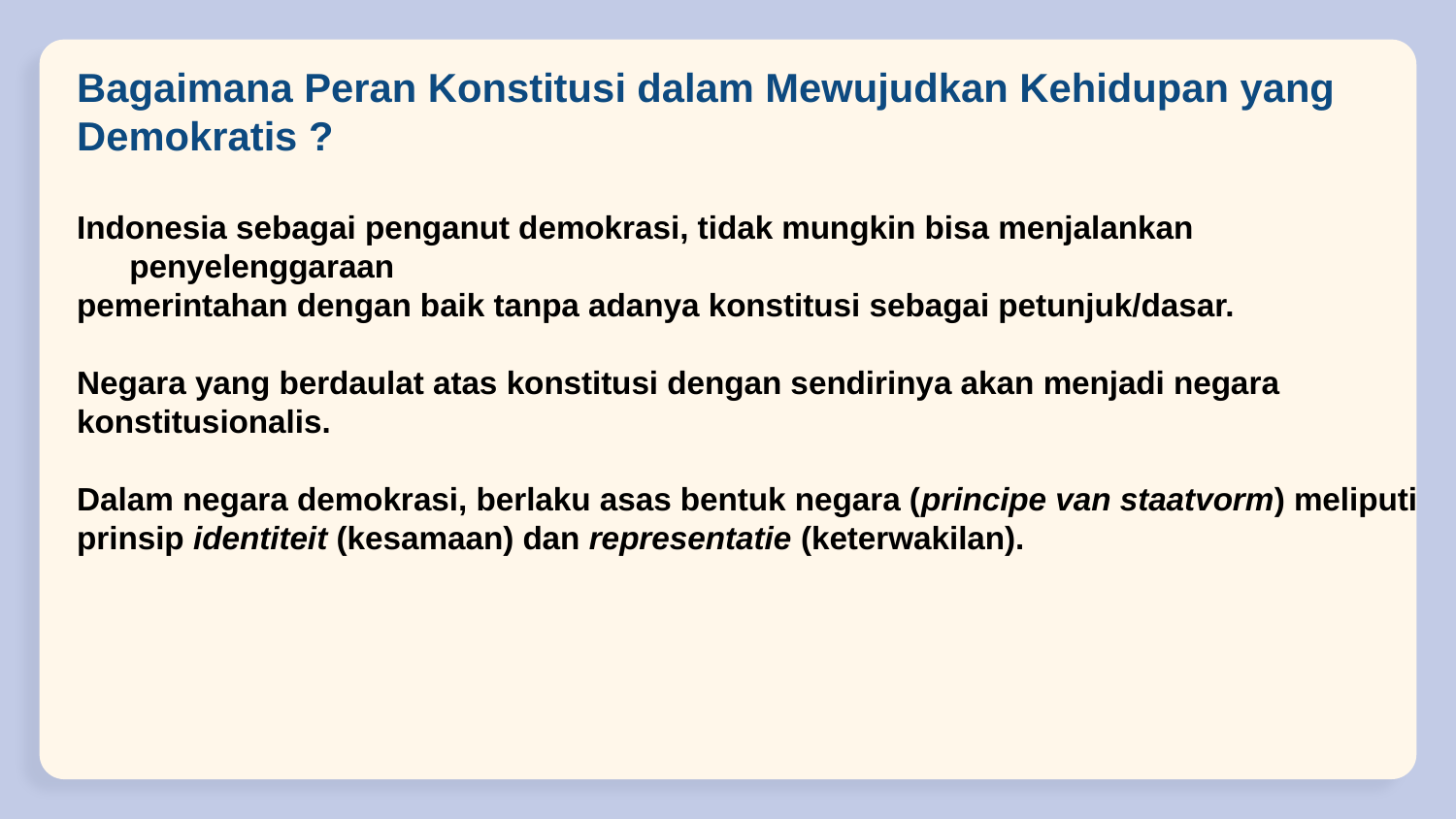

Bagaimana Peran Konstitusi dalam Mewujudkan Kehidupan yang
Demokratis ?

Indonesia sebagai penganut demokrasi, tidak mungkin bisa menjalankan penyelenggaraan
pemerintahan dengan baik tanpa adanya konstitusi sebagai petunjuk/dasar.

Negara yang berdaulat atas konstitusi dengan sendirinya akan menjadi negara
konstitusionalis.

Dalam negara demokrasi, berlaku asas bentuk negara (principe van staatvorm) meliputi
prinsip identiteit (kesamaan) dan representatie (keterwakilan).